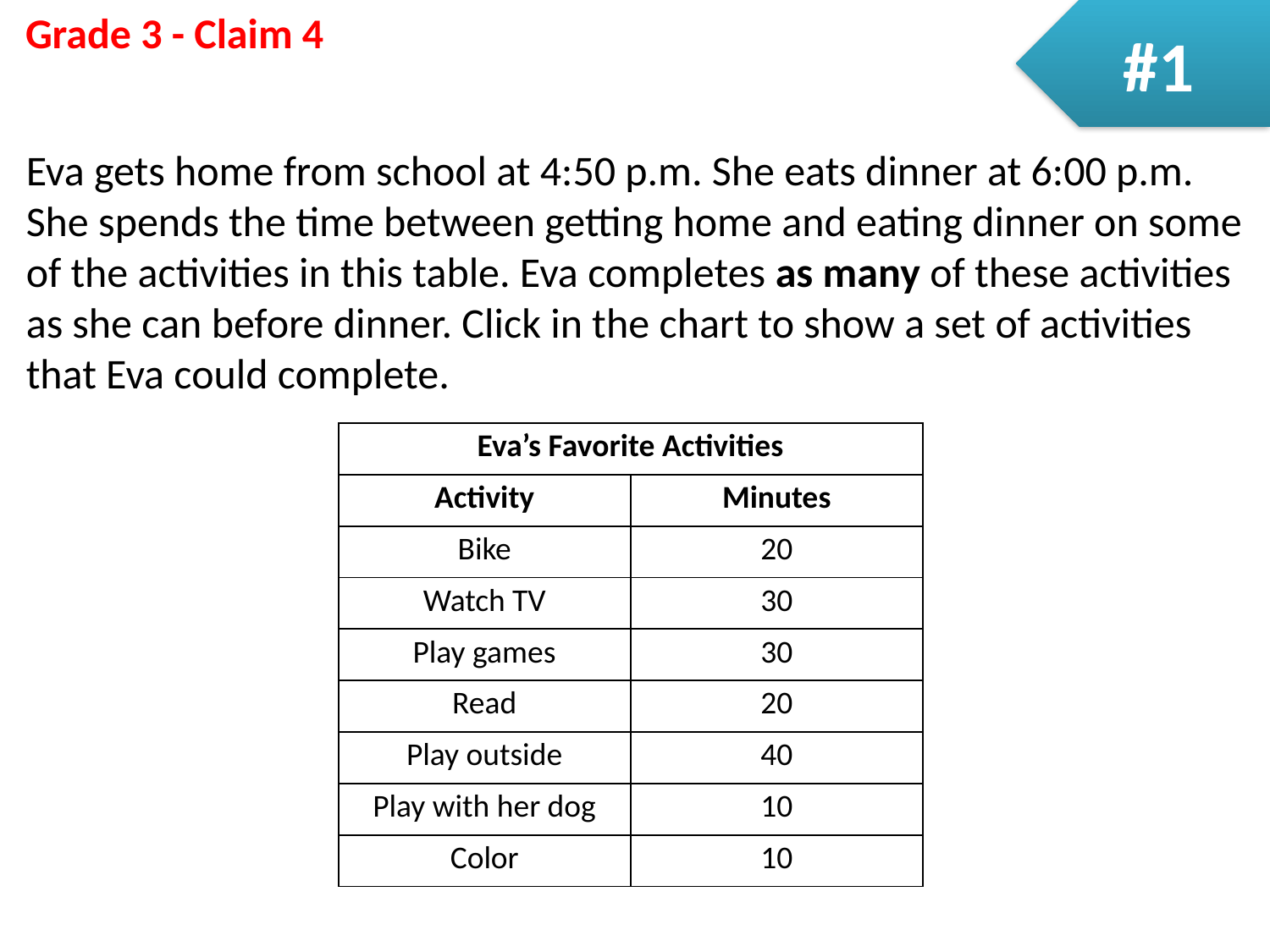

#1
Eva gets home from school at 4:50 p.m. She eats dinner at 6:00 p.m. She spends the time between getting home and eating dinner on some of the activities in this table. Eva completes as many of these activities as she can before dinner. Click in the chart to show a set of activities that Eva could complete.
| Eva’s Favorite Activities |  |
| --- | --- |
| Activity | Minutes |
| Bike | 20 |
| Watch TV | 30 |
| Play games | 30 |
| Read | 20 |
| Play outside | 40 |
| Play with her dog | 10 |
| Color | 10 |